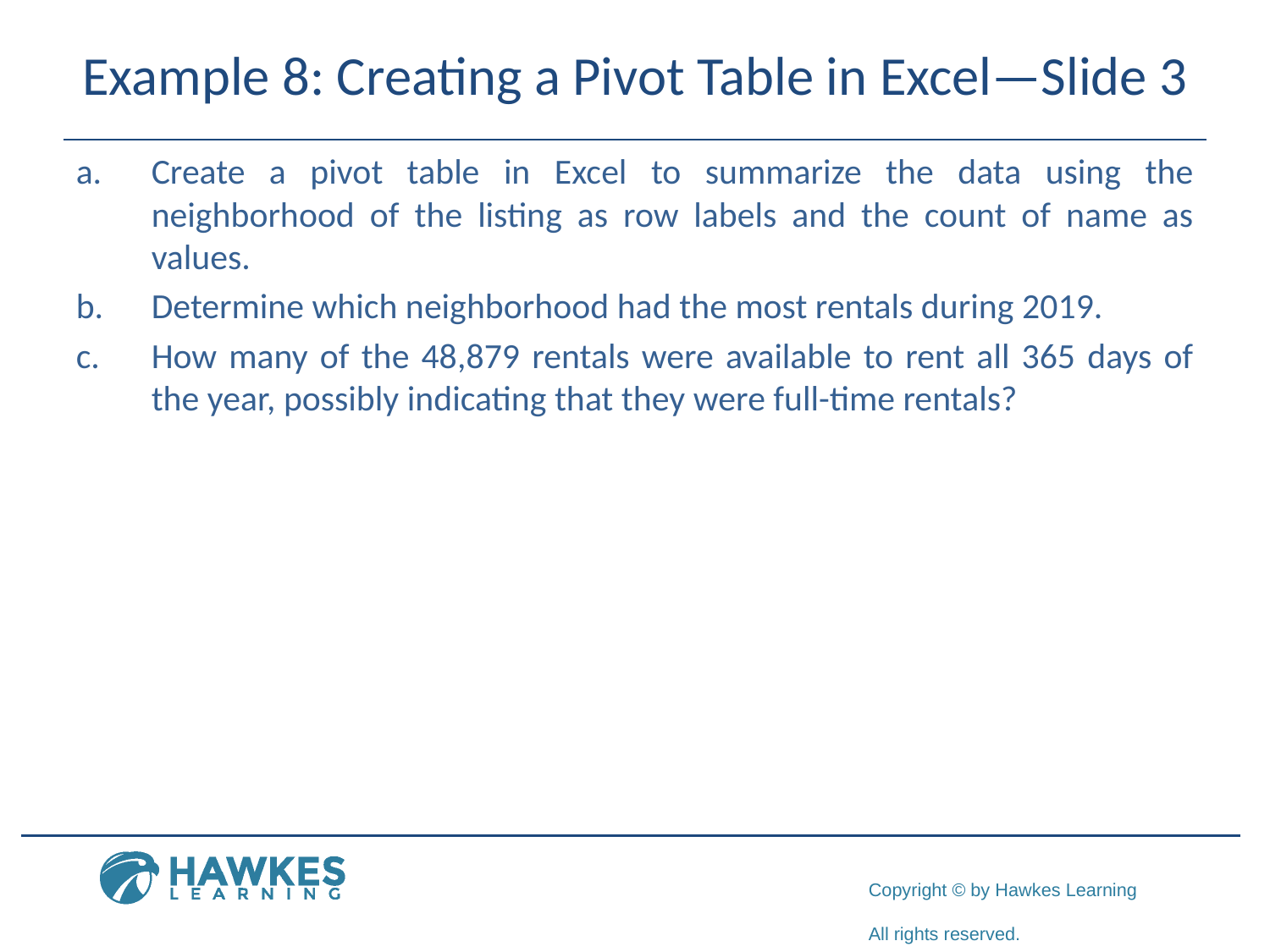

# Example 8: Creating a Pivot Table in Excel—Slide 3
a.​	Create a pivot table in Excel to summarize the data using the neighborhood of the listing as row labels and the count of name as values.
b.​	Determine which neighborhood had the most rentals during 2019.
c.​	How many of the 48,879 rentals were available to rent all 365 days of the year, possibly indicating that they were full-time rentals?